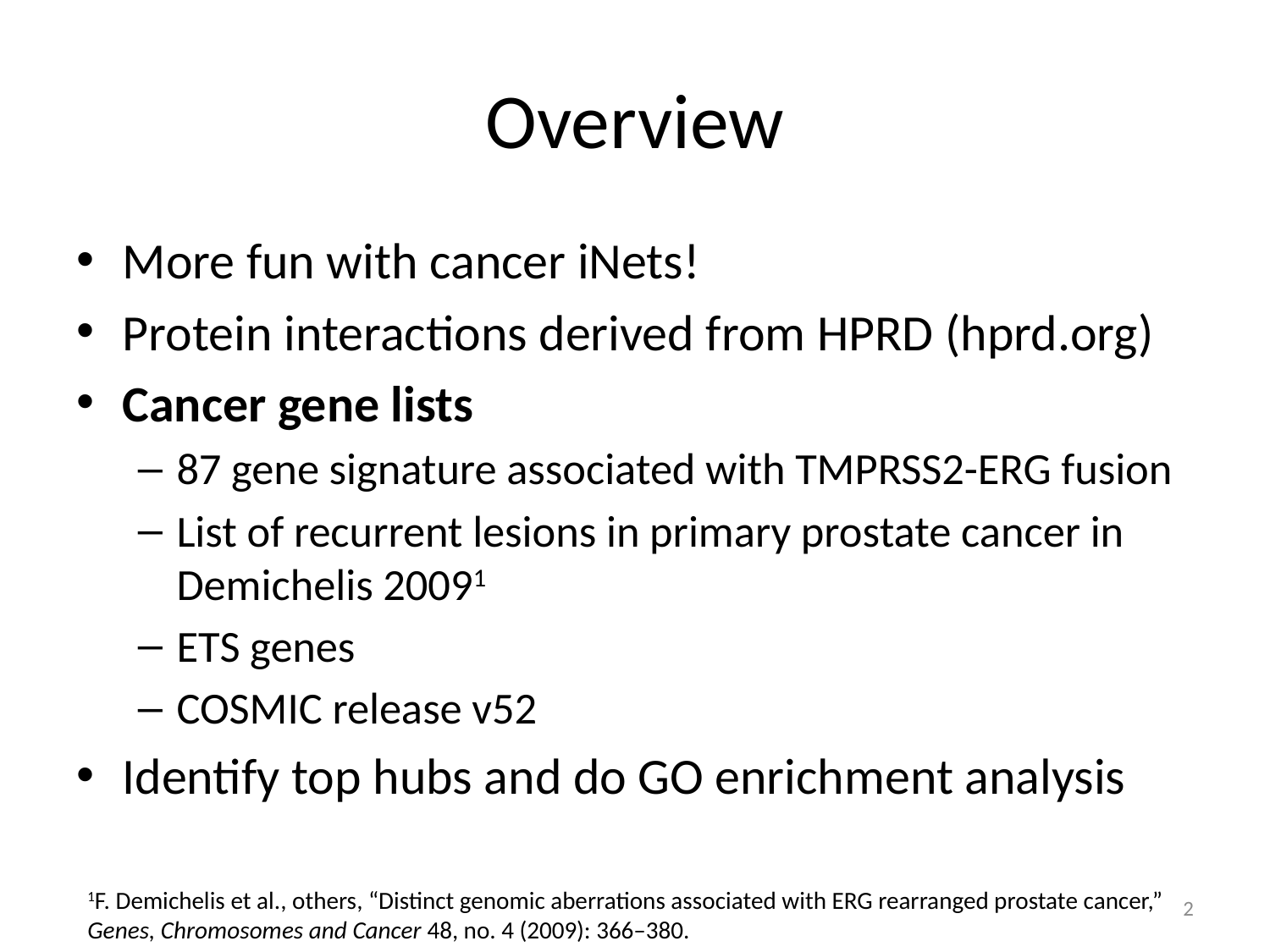

# Overview
More fun with cancer iNets!
Protein interactions derived from HPRD (hprd.org)
Cancer gene lists
87 gene signature associated with TMPRSS2-ERG fusion
List of recurrent lesions in primary prostate cancer in Demichelis 20091
ETS genes
COSMIC release v52
Identify top hubs and do GO enrichment analysis
1F. Demichelis et al., others, “Distinct genomic aberrations associated with ERG rearranged prostate cancer,” Genes, Chromosomes and Cancer 48, no. 4 (2009): 366–380.

2